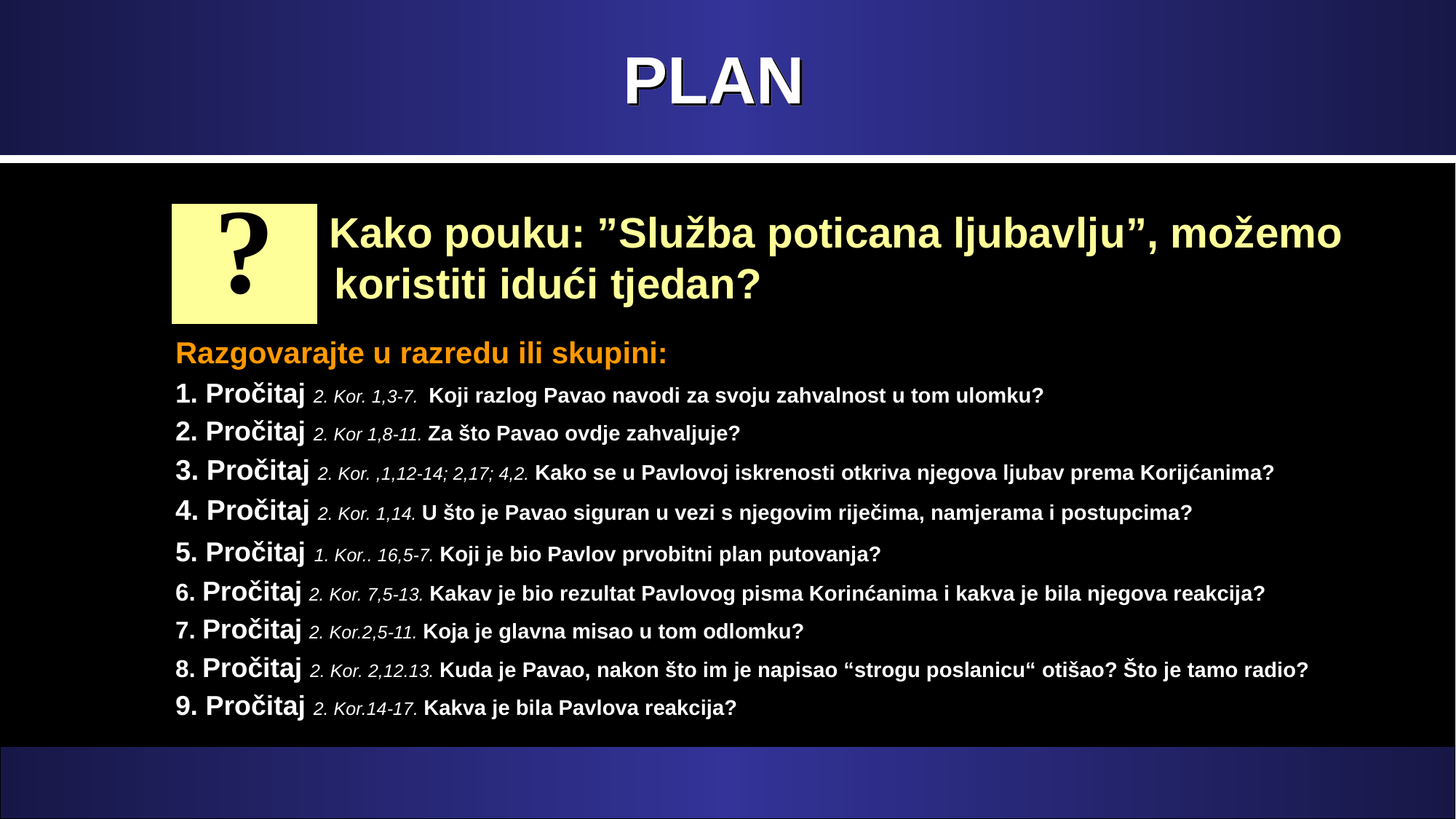

# PLAN
?
   Kako pouku: ”Služba poticana ljubavlju”, možemo  koristiti idući tjedan?
Razgovarajte u razredu ili skupini:
1. Pročitaj 2. Kor. 1,3-7.  Koji razlog Pavao navodi za svoju zahvalnost u tom ulomku?
2. Pročitaj 2. Kor 1,8-11. Za što Pavao ovdje zahvaljuje?
3. Pročitaj 2. Kor. ,1,12-14; 2,17; 4,2. Kako se u Pavlovoj iskrenosti otkriva njegova ljubav prema Korijćanima?
4. Pročitaj 2. Kor. 1,14. U što je Pavao siguran u vezi s njegovim riječima, namjerama i postupcima?
5. Pročitaj 1. Kor.. 16,5-7. Koji je bio Pavlov prvobitni plan putovanja?
6. Pročitaj 2. Kor. 7,5-13. Kakav je bio rezultat Pavlovog pisma Korinćanima i kakva je bila njegova reakcija?
7. Pročitaj 2. Kor.2,5-11. Koja je glavna misao u tom odlomku?
8. Pročitaj 2. Kor. 2,12.13. Kuda je Pavao, nakon što im je napisao “strogu poslanicu“ otišao? Što je tamo radio?
9. Pročitaj 2. Kor.14-17. Kakva je bila Pavlova reakcija?